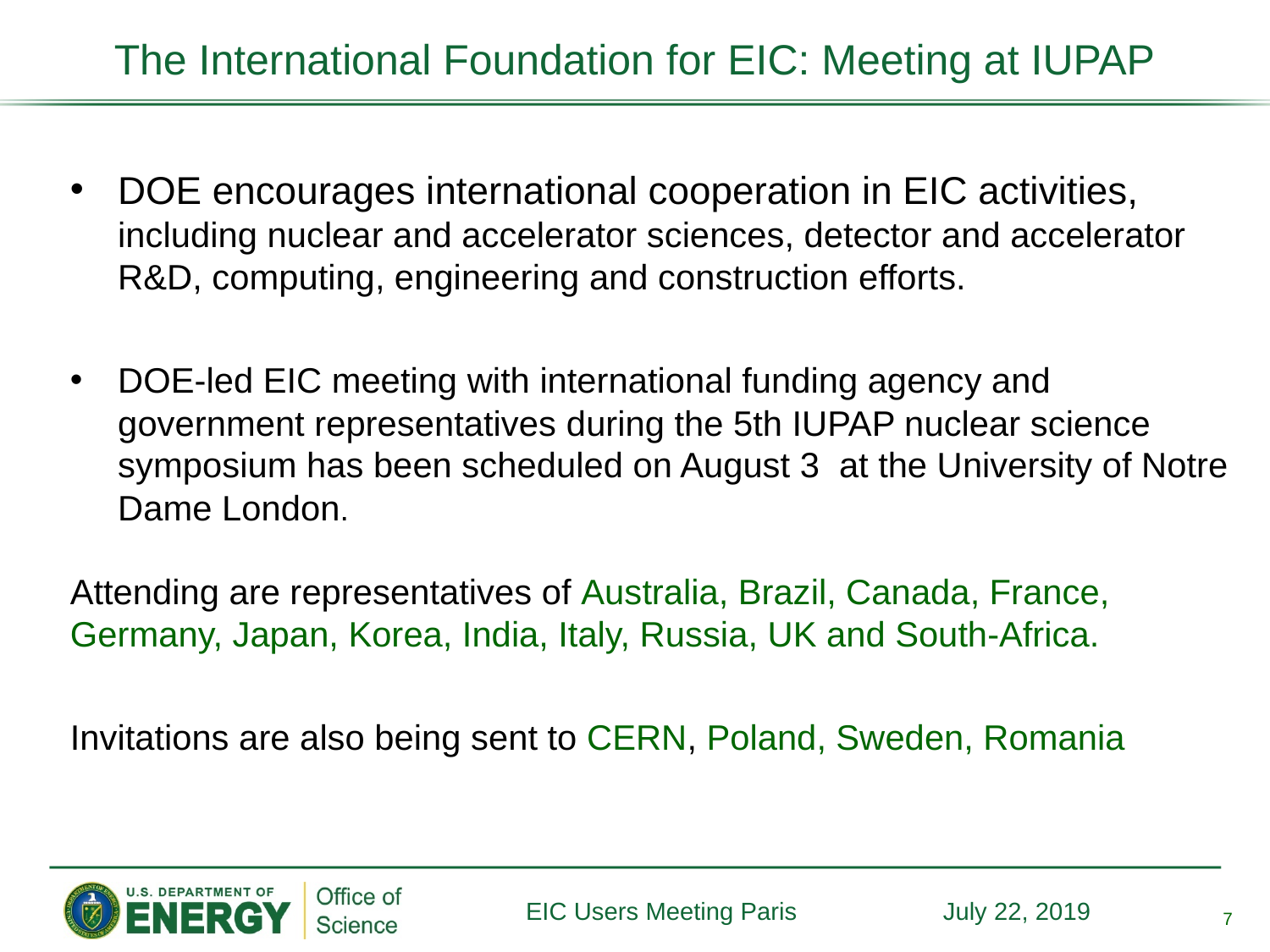

# The International Foundation for EIC: Meeting at IUPAP
DOE encourages international cooperation in EIC activities, including nuclear and accelerator sciences, detector and accelerator R&D, computing, engineering and construction efforts.

DOE-led EIC meeting with international funding agency and government representatives during the 5th IUPAP nuclear science symposium has been scheduled on August 3  at the University of Notre Dame London.

Attending are representatives of Australia, Brazil, Canada, France, Germany, Japan, Korea, India, Italy, Russia, UK and South-Africa.

Invitations are also being sent to CERN, Poland, Sweden, Romania